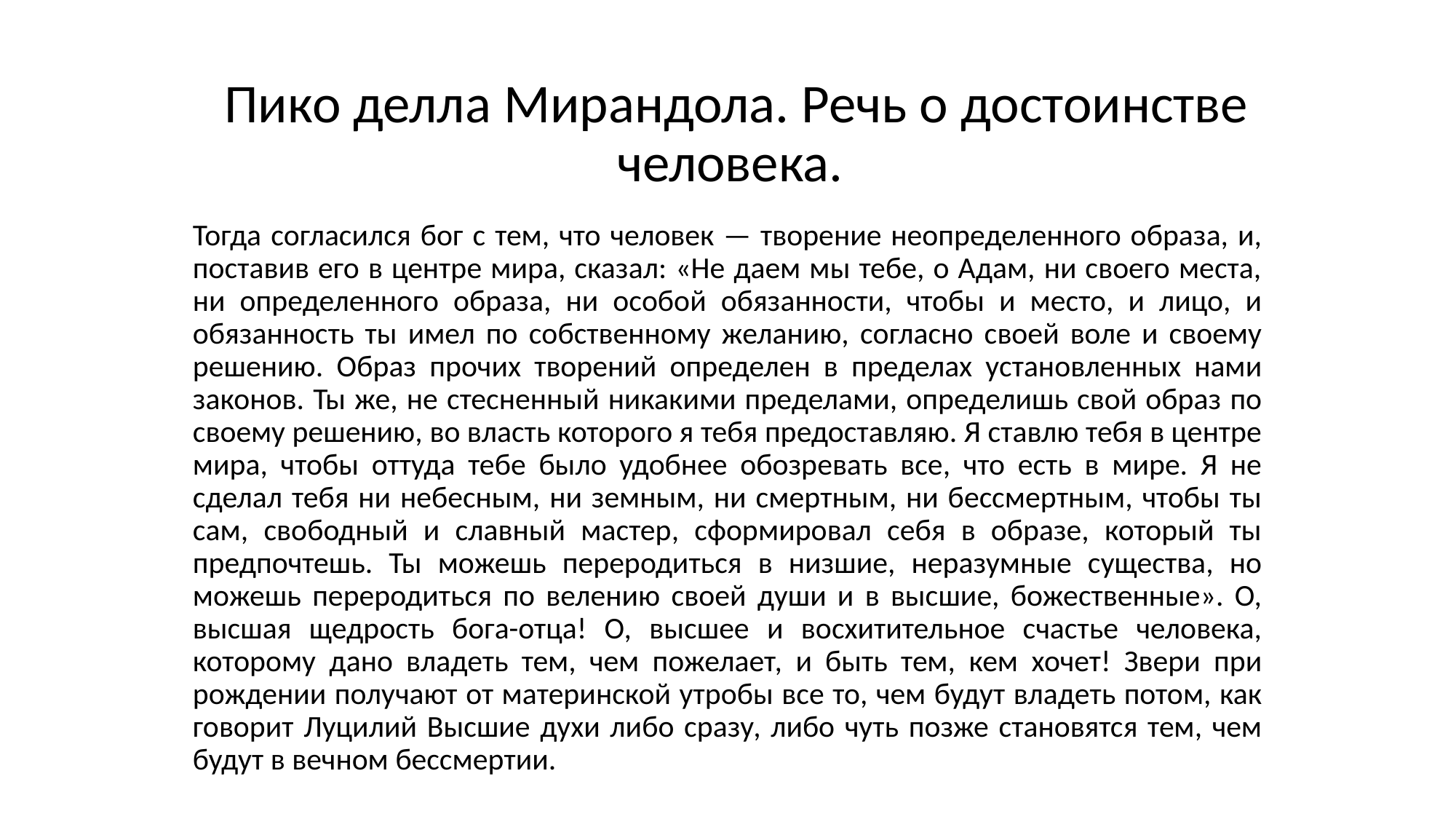

# Пико делла Мирандола. Речь о достоинстве человека.
Тогда согласился бог с тем, что человек — творение неопределенного образа, и, поставив его в центре мира, сказал: «Не даем мы тебе, о Адам, ни своего места, ни определенного образа, ни особой обязанности, чтобы и место, и лицо, и обязанность ты имел по собственному желанию, согласно своей воле и своему решению. Образ прочих творений определен в пределах установленных нами законов. Ты же, не стесненный никакими пределами, определишь свой образ по своему решению, во власть которого я тебя предоставляю. Я ставлю тебя в центре мира, чтобы оттуда тебе было удобнее обозревать все, что есть в мире. Я не сделал тебя ни небесным, ни земным, ни смертным, ни бессмертным, чтобы ты сам, свободный и славный мастер, сформировал себя в образе, который ты предпочтешь. Ты можешь переродиться в низшие, неразумные существа, но можешь переродиться по велению своей души и в высшие, божественные». О, высшая щедрость бога-отца! О, высшее и восхитительное счастье человека, которому дано владеть тем, чем пожелает, и быть тем, кем хочет! Звери при рождении получают от материнской утробы все то, чем будут владеть потом, как говорит Луцилий Высшие духи либо сразу, либо чуть позже становятся тем, чем будут в вечном бессмертии.